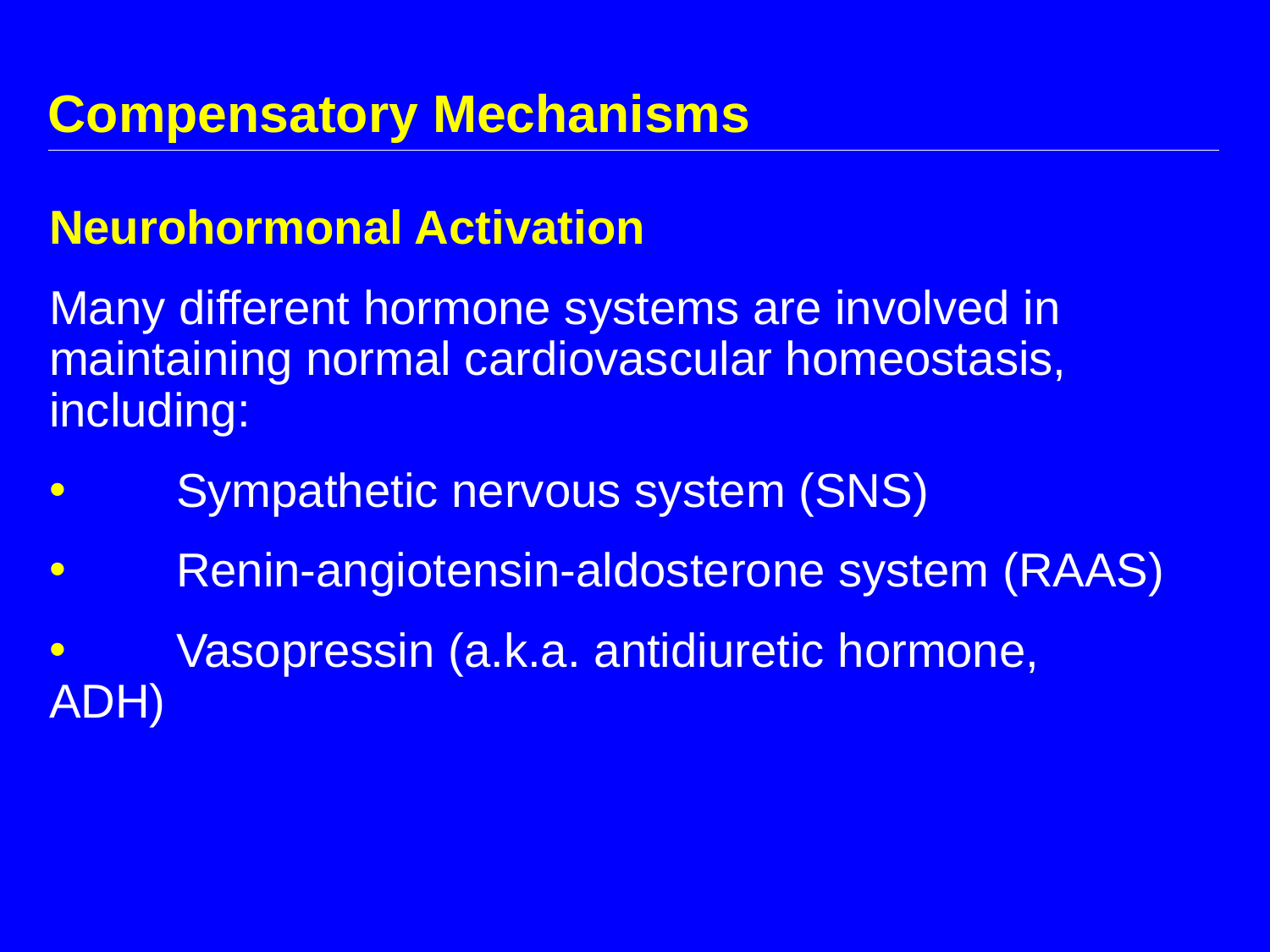

# Compensatory Mechanisms
Neurohormonal Activation
Many different hormone systems are involved in maintaining normal cardiovascular homeostasis, including:
	Sympathetic nervous system (SNS)
	Renin-angiotensin-aldosterone system (RAAS)
	Vasopressin (a.k.a. antidiuretic hormone, ADH)